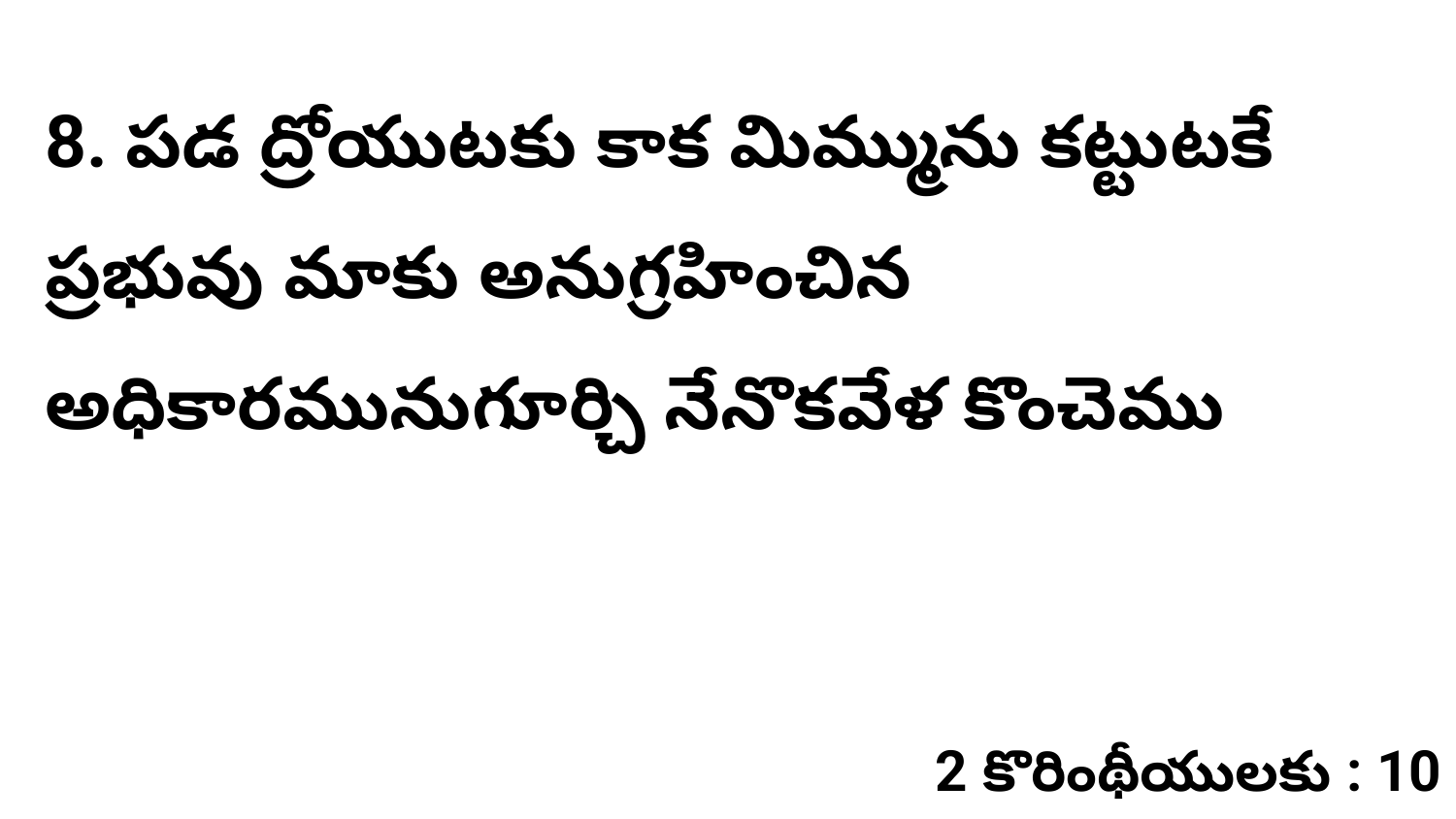

8. పడ ద్రోయుటకు కాక మిమ్మును కట్టుటకే ప్రభువు మాకు అనుగ్రహించిన అధికారమునుగూర్చి నేనొకవేళ కొంచెము
2 కొరింథీయులకు : 10